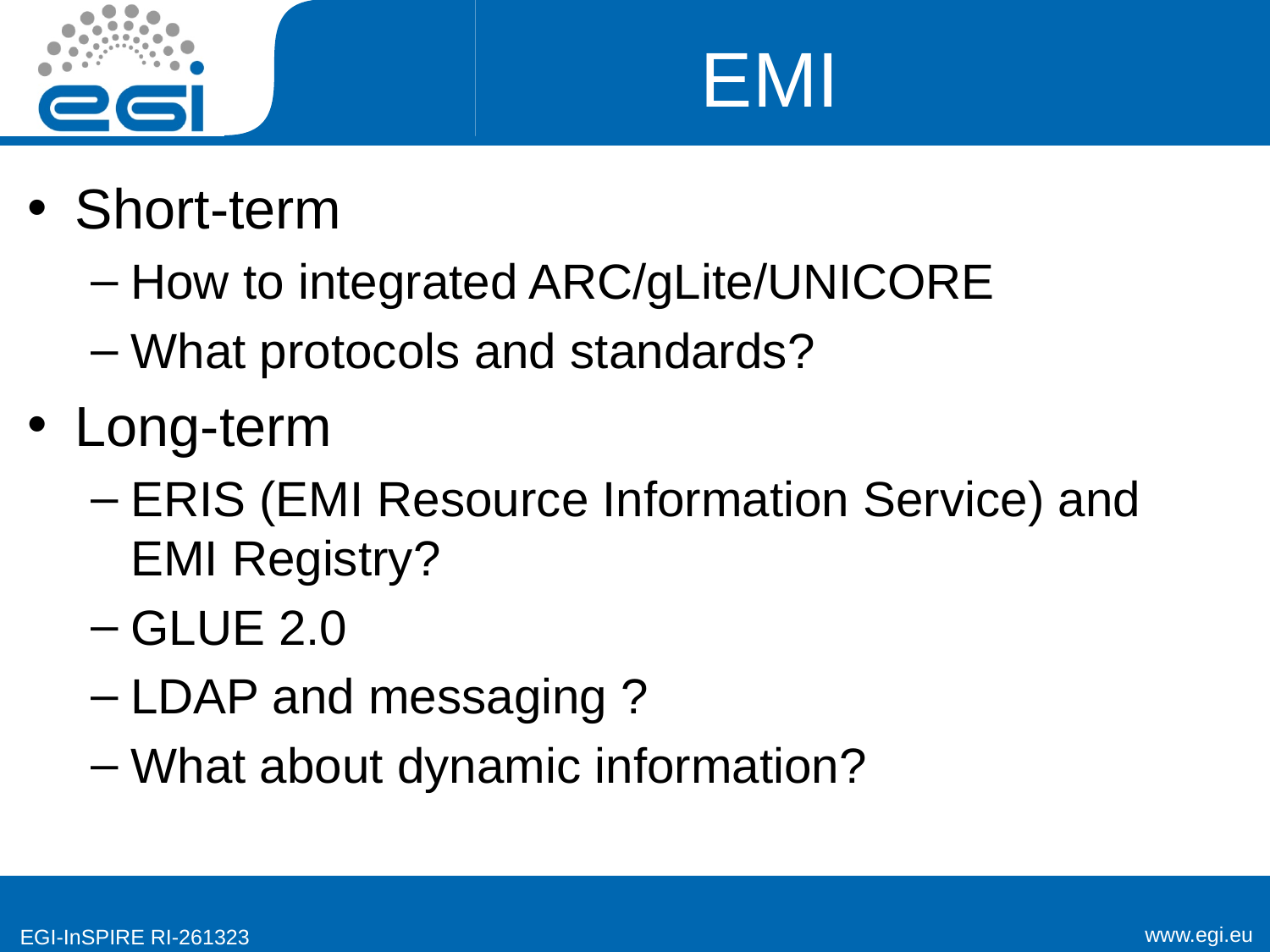

# EMI
Short-term
How to integrated ARC/gLite/UNICORE
What protocols and standards?
Long-term
ERIS (EMI Resource Information Service) and EMI Registry?
GLUE 2.0
LDAP and messaging ?
What about dynamic information?